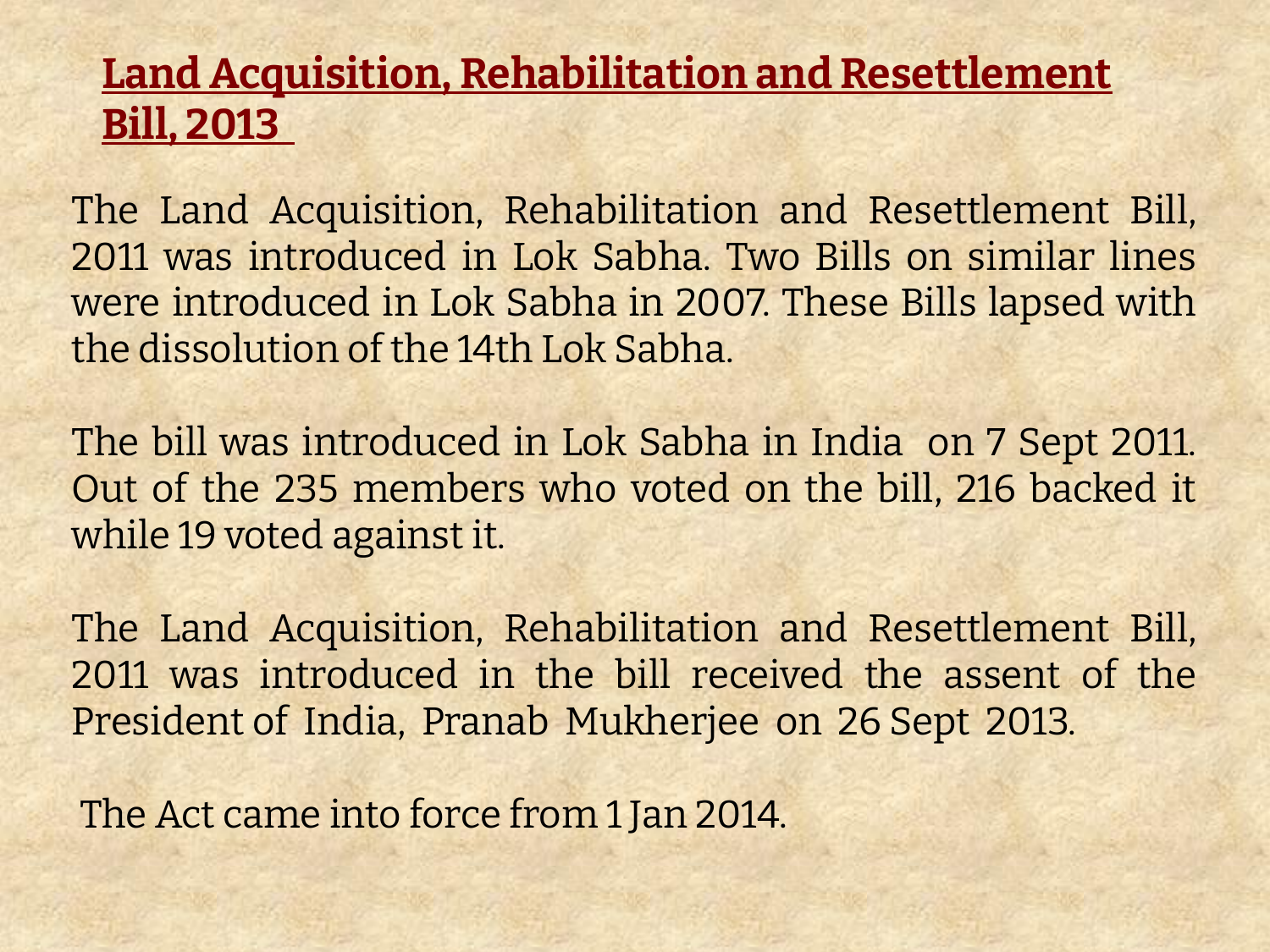

Land Acquisition, Rehabilitation and Resettlement Bill, 2013
The Land Acquisition, Rehabilitation and Resettlement Bill, 2011 was introduced in Lok Sabha. Two Bills on similar lines were introduced in Lok Sabha in 2007. These Bills lapsed with the dissolution of the 14th Lok Sabha.

The bill was introduced in Lok Sabha in India  on 7 Sept 2011. Out of the 235 members who voted on the bill, 216 backed it while 19 voted against it.

The Land Acquisition, Rehabilitation and Resettlement Bill, 2011 was introduced in the bill received the assent of the President of  India,  Pranab  Mukherjee  on  26 Sept  2013.

 The Act came into force from 1 Jan 2014.